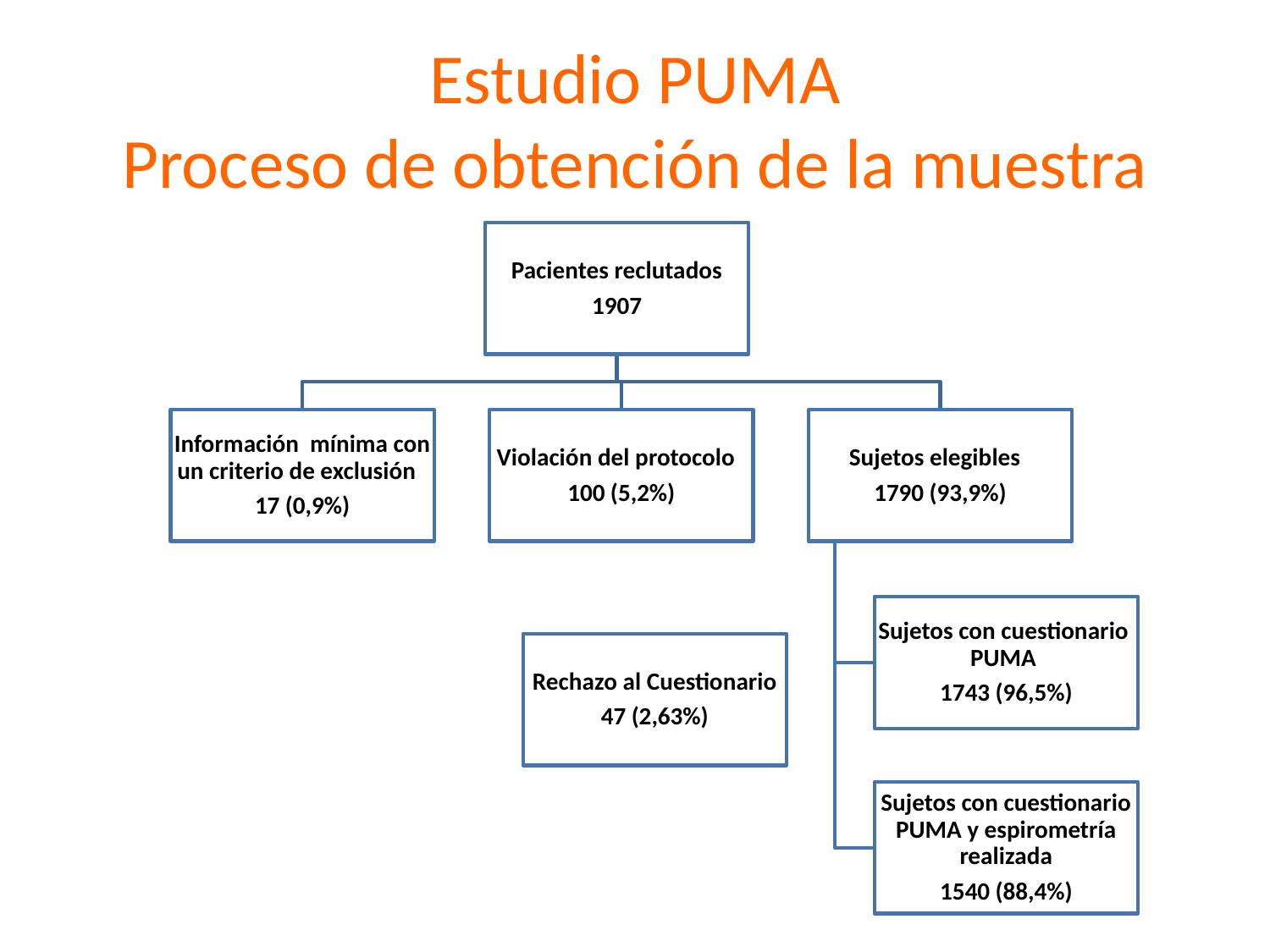

# Estudio PUMA Proceso de obtención de la muestra
Rechazo al Cuestionario
47 (2,63%)
Pacientes reclutados
1907
Información  mínima con un criterio de exclusión
17 (0,9%)
Violación del protocolo
100 (5,2%)
Sujetos elegibles
1790 (93,9%)
Sujetos con cuestionario   PUMA
1743 (96,5%)
Sujetos con cuestionario PUMA y espirometría realizada
1540 (88,4%)